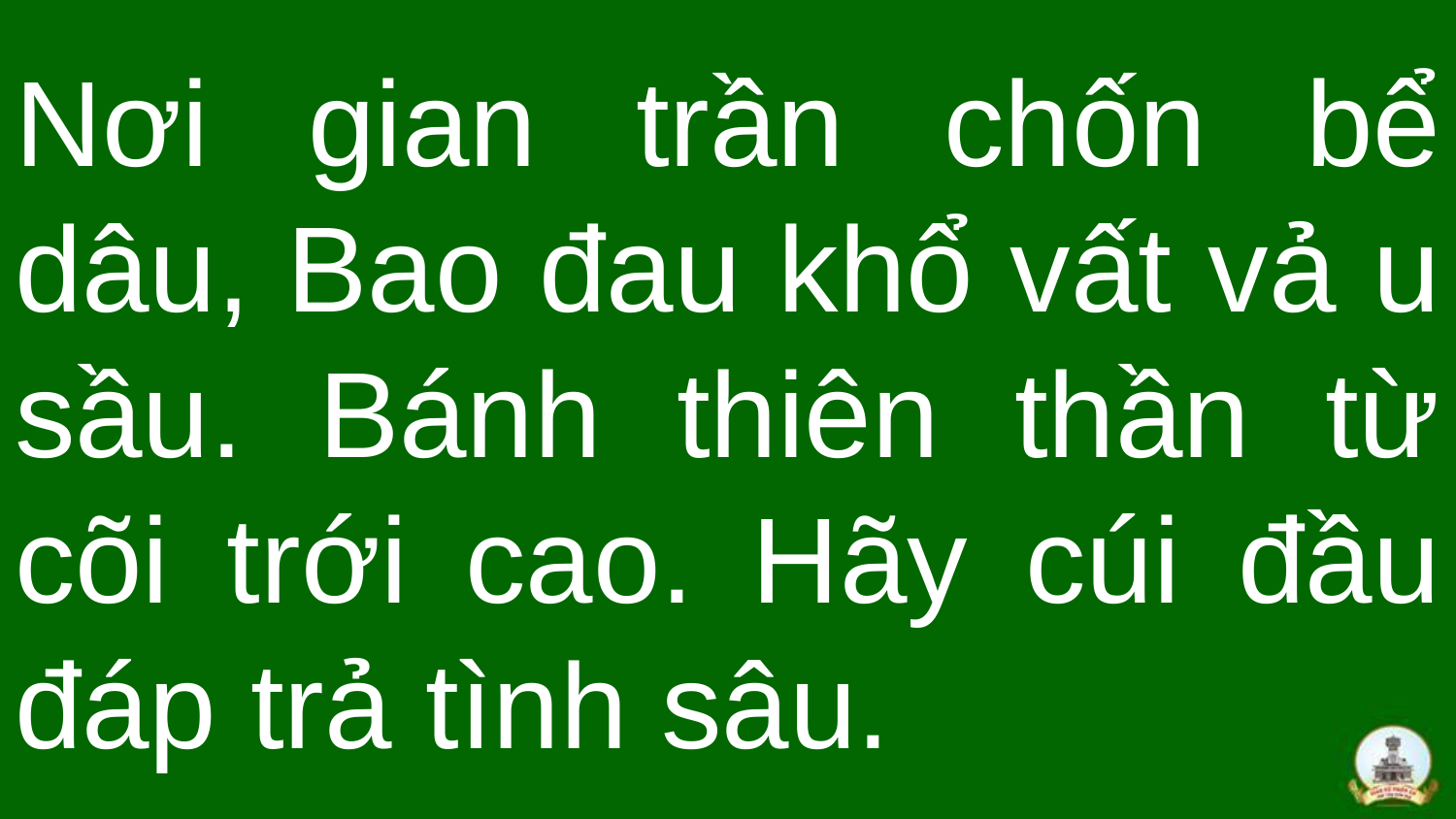

# Nơi gian trần chốn bể dâu, Bao đau khổ vất vả u sầu. Bánh thiên thần từ cõi trới cao. Hãy cúi đầu đáp trả tình sâu.